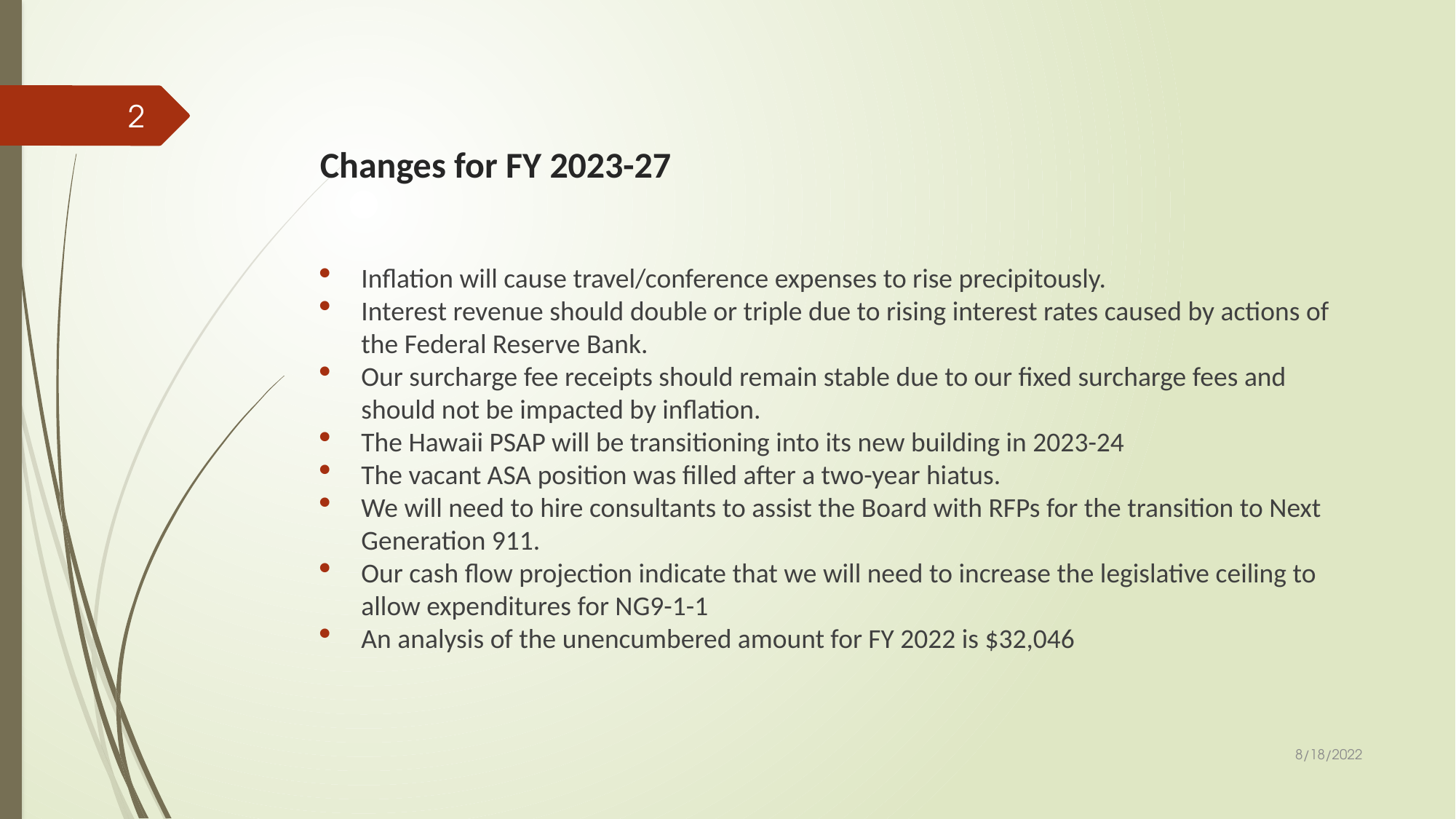

2
# Changes for FY 2023-27
Inflation will cause travel/conference expenses to rise precipitously.
Interest revenue should double or triple due to rising interest rates caused by actions of the Federal Reserve Bank.
Our surcharge fee receipts should remain stable due to our fixed surcharge fees and should not be impacted by inflation.
The Hawaii PSAP will be transitioning into its new building in 2023-24
The vacant ASA position was filled after a two-year hiatus.
We will need to hire consultants to assist the Board with RFPs for the transition to Next Generation 911.
Our cash flow projection indicate that we will need to increase the legislative ceiling to allow expenditures for NG9-1-1
An analysis of the unencumbered amount for FY 2022 is $32,046

8/18/2022